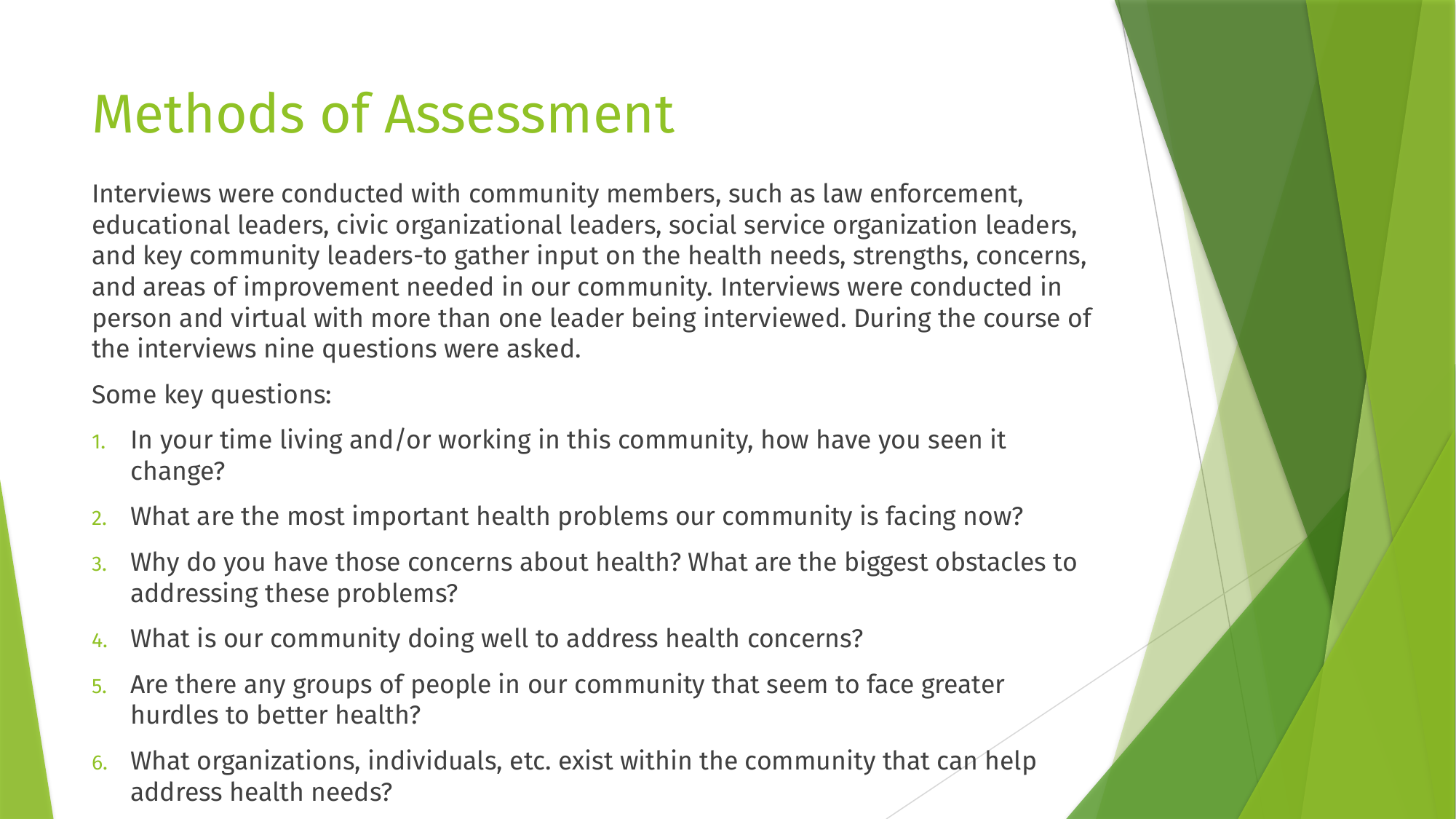

# Methods of Assessment
Interviews were conducted with community members, such as law enforcement, educational leaders, civic organizational leaders, social service organization leaders, and key community leaders-to gather input on the health needs, strengths, concerns, and areas of improvement needed in our community. Interviews were conducted in person and virtual with more than one leader being interviewed. During the course of the interviews nine questions were asked.
Some key questions:
In your time living and/or working in this community, how have you seen it change?
What are the most important health problems our community is facing now?
Why do you have those concerns about health? What are the biggest obstacles to addressing these problems?
What is our community doing well to address health concerns?
Are there any groups of people in our community that seem to face greater hurdles to better health?
What organizations, individuals, etc. exist within the community that can help address health needs?